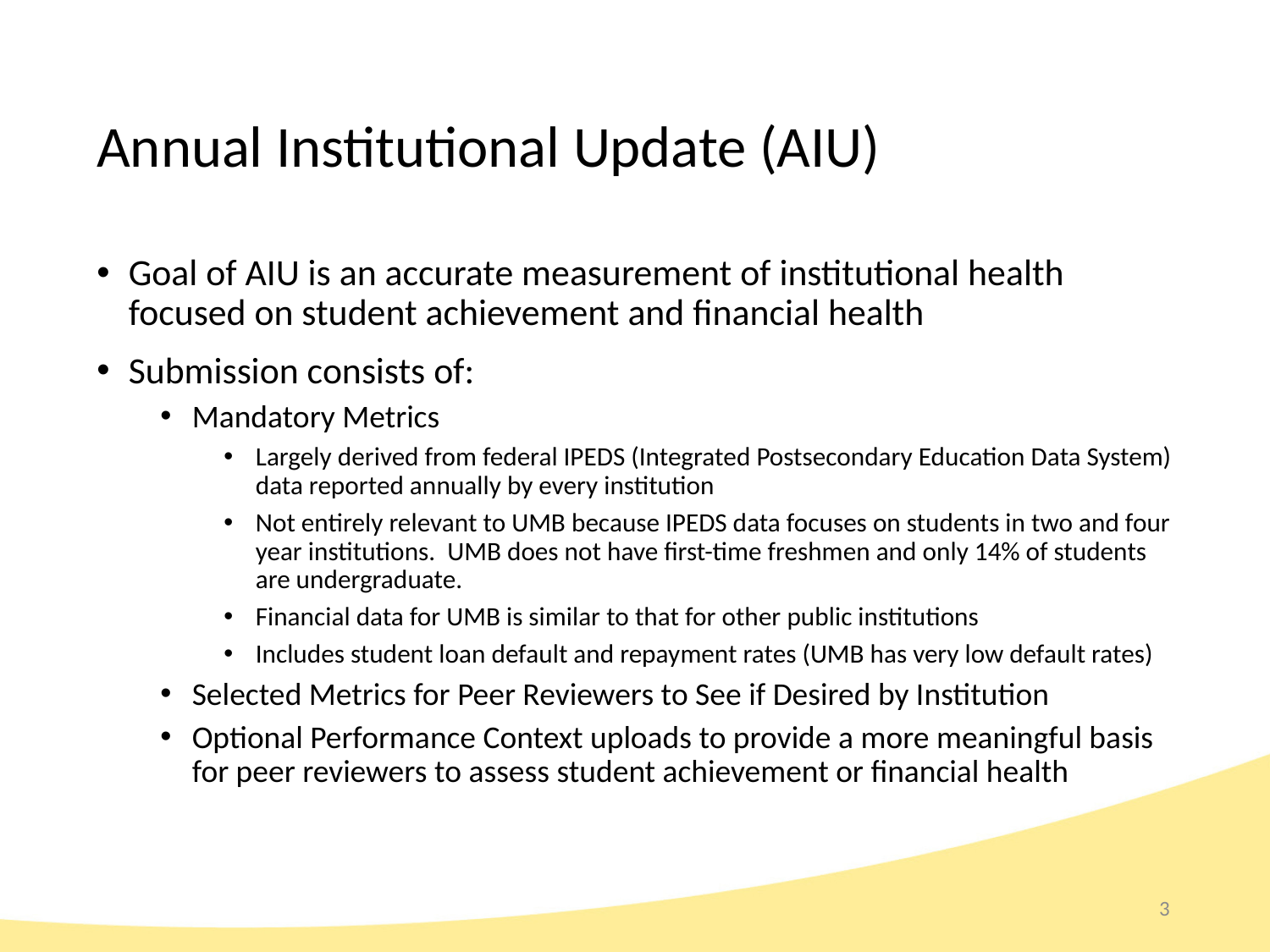

Annual Institutional Update (AIU)
Goal of AIU is an accurate measurement of institutional health focused on student achievement and financial health
Submission consists of:
Mandatory Metrics
Largely derived from federal IPEDS (Integrated Postsecondary Education Data System) data reported annually by every institution
Not entirely relevant to UMB because IPEDS data focuses on students in two and four year institutions.  UMB does not have first-time freshmen and only 14% of students are undergraduate.
Financial data for UMB is similar to that for other public institutions
Includes student loan default and repayment rates (UMB has very low default rates)
Selected Metrics for Peer Reviewers to See if Desired by Institution
Optional Performance Context uploads to provide a more meaningful basis for peer reviewers to assess student achievement or financial health

3